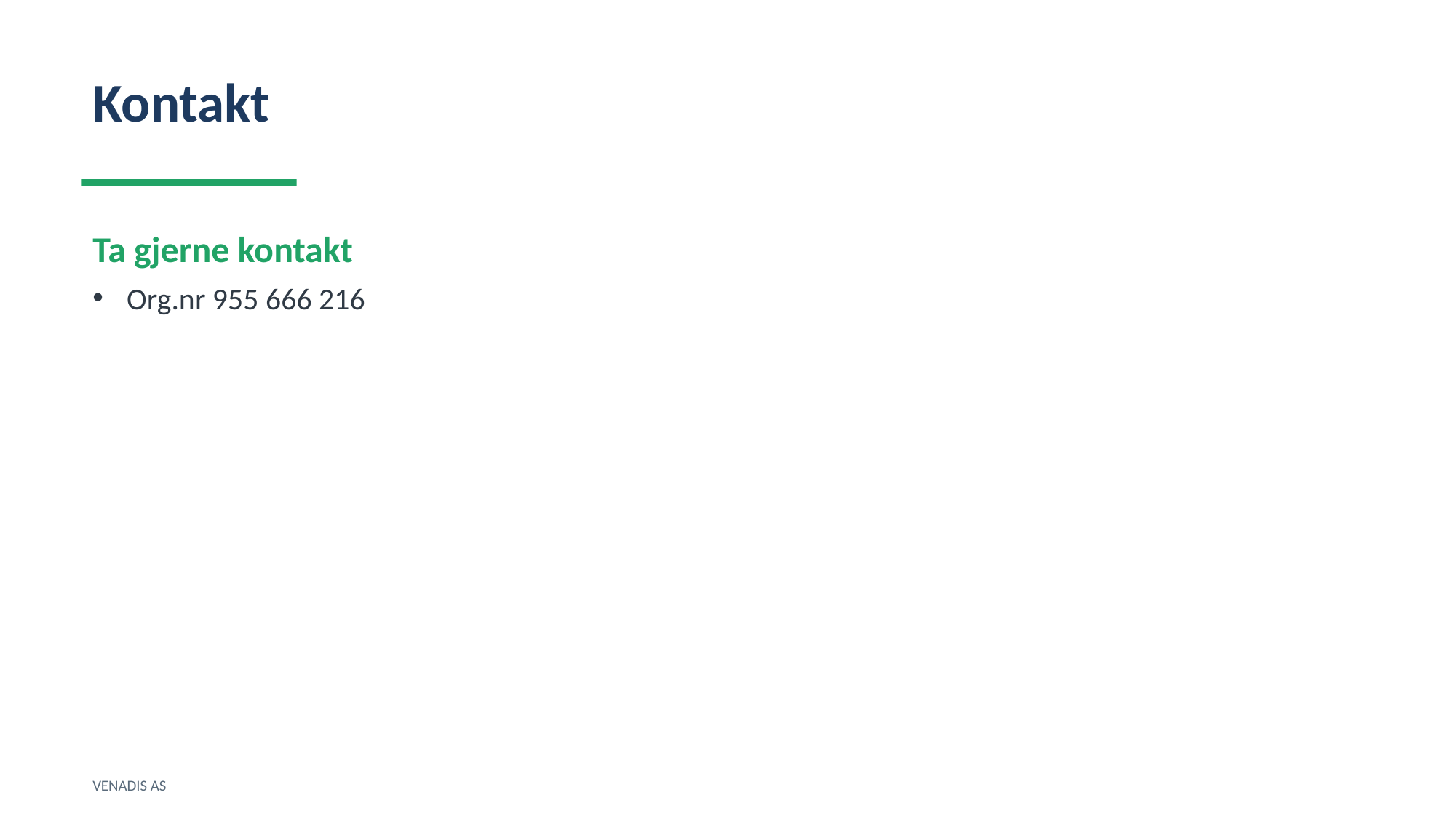

Kontakt

Ta gjerne kontakt
Org.nr 955 666 216
VENADIS AS